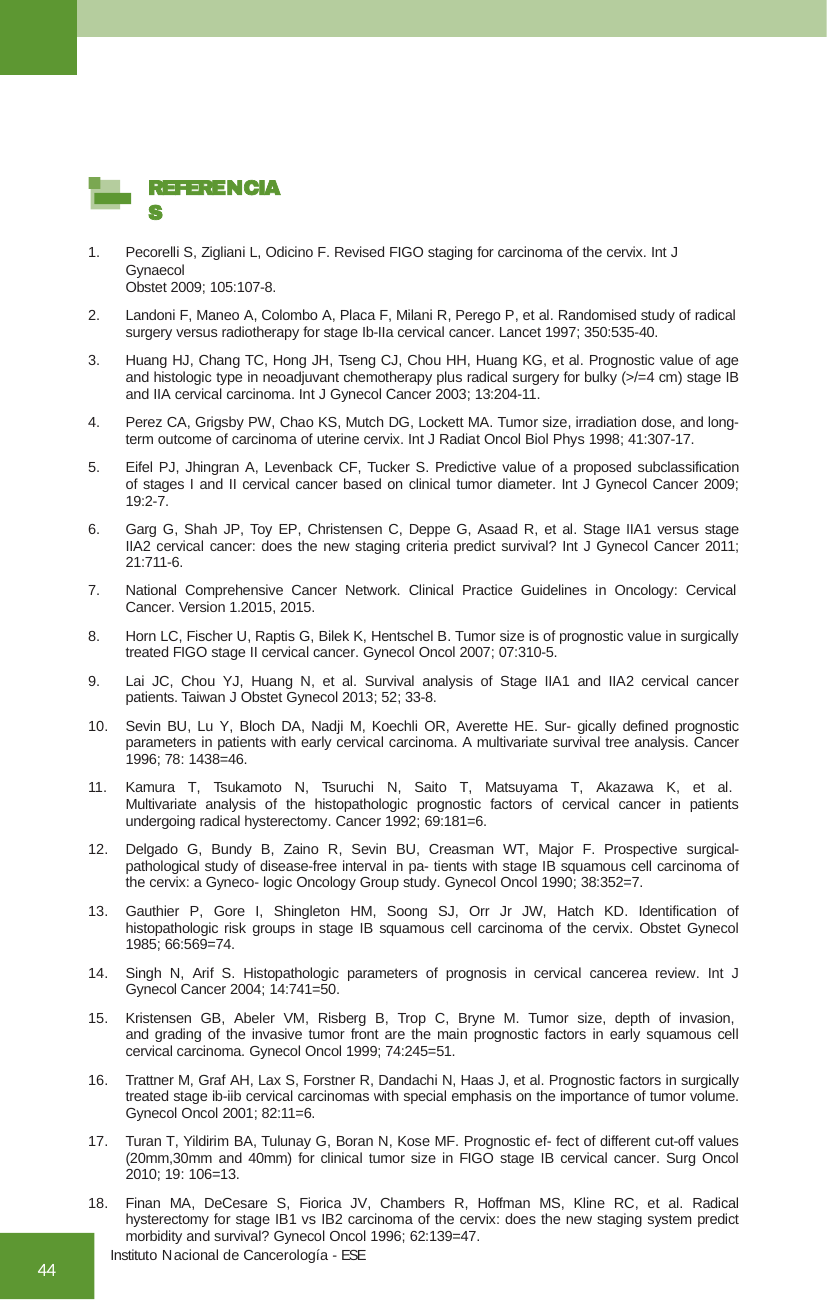

REFERENCIAS

Pecorelli S, Zigliani L, Odicino F. Revised FIGO staging for carcinoma of the cervix. Int J Gynaecol
Obstet 2009; 105:107-8.
Landoni F, Maneo A, Colombo A, Placa F, Milani R, Perego P, et al. Randomised study of radical
surgery versus radiotherapy for stage Ib-IIa cervical cancer. Lancet 1997; 350:535-40.
Huang HJ, Chang TC, Hong JH, Tseng CJ, Chou HH, Huang KG, et al. Prognostic value of age and histologic type in neoadjuvant chemotherapy plus radical surgery for bulky (>/=4 cm) stage IB and IIA cervical carcinoma. Int J Gynecol Cancer 2003; 13:204-11.
Perez CA, Grigsby PW, Chao KS, Mutch DG, Lockett MA. Tumor size, irradiation dose, and long- term outcome of carcinoma of uterine cervix. Int J Radiat Oncol Biol Phys 1998; 41:307-17.
Eifel PJ, Jhingran A, Levenback CF, Tucker S. Predictive value of a proposed subclassification of stages I and II cervical cancer based on clinical tumor diameter. Int J Gynecol Cancer 2009; 19:2-7.
Garg G, Shah JP, Toy EP, Christensen C, Deppe G, Asaad R, et al. Stage IIA1 versus stage IIA2 cervical cancer: does the new staging criteria predict survival? Int J Gynecol Cancer 2011; 21:711-6.
National  Comprehensive  Cancer  Network.  Clinical  Practice  Guidelines  in  Oncology:  Cervical
Cancer. Version 1.2015, 2015.
Horn LC, Fischer U, Raptis G, Bilek K, Hentschel B. Tumor size is of prognostic value in surgically treated FIGO stage II cervical cancer. Gynecol Oncol 2007; 07:310-5.
Lai JC, Chou YJ, Huang N, et al. Survival analysis of Stage IIA1 and IIA2 cervical cancer patients. Taiwan J Obstet Gynecol 2013; 52; 33-8.
Sevin BU, Lu Y, Bloch DA, Nadji M, Koechli OR, Averette HE. Sur- gically defined prognostic parameters in patients with early cervical carcinoma. A multivariate survival tree analysis. Cancer 1996; 78: 1438=46.
Kamura  T,  Tsukamoto  N,  Tsuruchi  N,  Saito  T,  Matsuyama  T,  Akazawa  K,  et  al.  Multivariate analysis of the histopathologic prognostic factors of cervical cancer in patients undergoing radical hysterectomy. Cancer 1992; 69:181=6.
Delgado G, Bundy B, Zaino R, Sevin BU, Creasman WT, Major F. Prospective surgical-pathological study of disease-free interval in pa- tients with stage IB squamous cell carcinoma of the cervix: a Gyneco- logic Oncology Group study. Gynecol Oncol 1990; 38:352=7.
Gauthier P, Gore I, Shingleton HM, Soong SJ, Orr Jr JW, Hatch KD. Identification of histopathologic risk groups in stage IB squamous cell carcinoma of the cervix. Obstet Gynecol 1985; 66:569=74.
Singh N, Arif S. Histopathologic parameters of prognosis in cervical cancerea review. Int J Gynecol Cancer 2004; 14:741=50.
Kristensen  GB,  Abeler  VM,  Risberg  B,  Trop  C,  Bryne  M.  Tumor  size,  depth  of  invasion,  and grading of the invasive tumor front are the main prognostic factors in early squamous cell cervical carcinoma. Gynecol Oncol 1999; 74:245=51.
Trattner M, Graf AH, Lax S, Forstner R, Dandachi N, Haas J, et al. Prognostic factors in surgically treated stage ib-iib cervical carcinomas with special emphasis on the importance of tumor volume. Gynecol Oncol 2001; 82:11=6.
Turan T, Yildirim BA, Tulunay G, Boran N, Kose MF. Prognostic ef- fect of different cut-off values (20mm,30mm and 40mm) for clinical tumor size in FIGO stage IB cervical cancer. Surg Oncol 2010; 19: 106=13.
Finan  MA,  DeCesare  S,  Fiorica  JV,  Chambers  R,  Hoffman  MS,  Kline  RC,  et  al.  Radical hysterectomy for stage IB1 vs IB2 carcinoma of the cervix: does the new staging system predict morbidity and survival? Gynecol Oncol 1996; 62:139=47.

Instituto Nacional de Cancerología - ESE
44